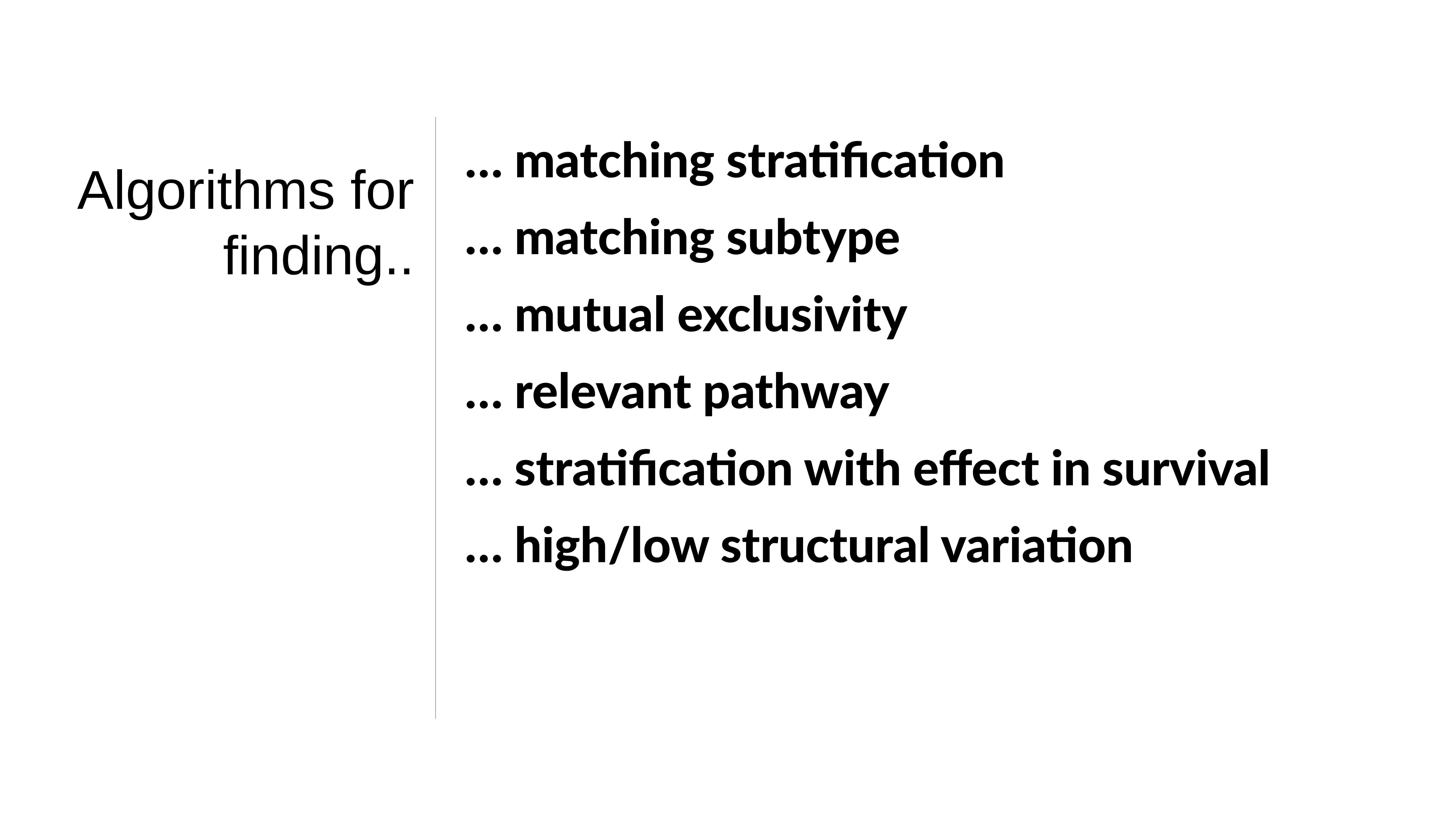

… matching stratification
… matching subtype
… mutual exclusivity
… relevant pathway
… stratification with effect in survival
… high/low structural variation
# Algorithms for finding..